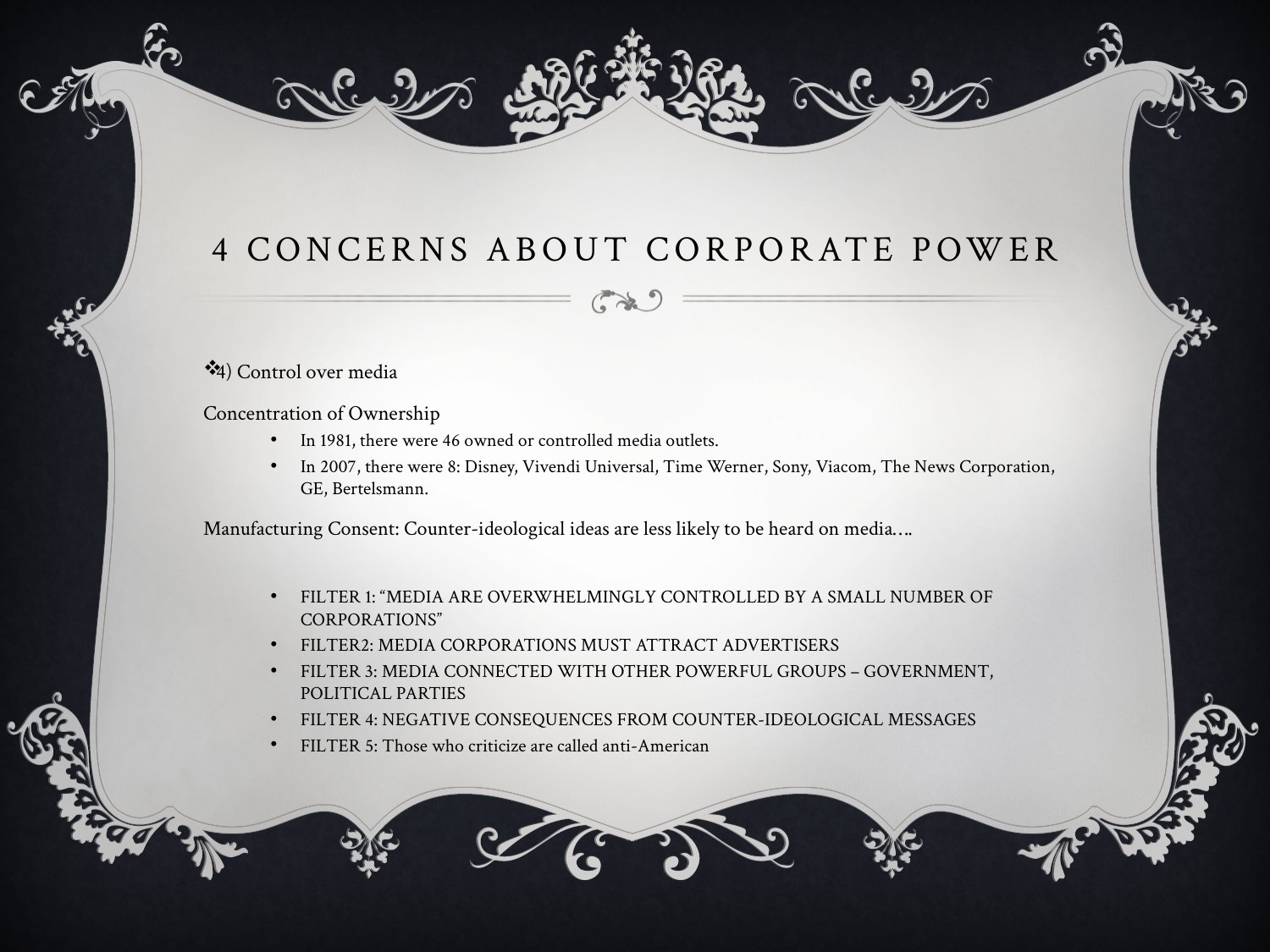

# 4 Concerns about Corporate Power
4) Control over media
Concentration of Ownership
In 1981, there were 46 owned or controlled media outlets.
In 2007, there were 8: Disney, Vivendi Universal, Time Werner, Sony, Viacom, The News Corporation, GE, Bertelsmann.
Manufacturing Consent: Counter-ideological ideas are less likely to be heard on media….

FILTER 1: “MEDIA ARE OVERWHELMINGLY CONTROLLED BY A SMALL NUMBER OF CORPORATIONS”
FILTER2: MEDIA CORPORATIONS MUST ATTRACT ADVERTISERS
FILTER 3: MEDIA CONNECTED WITH OTHER POWERFUL GROUPS – GOVERNMENT, POLITICAL PARTIES
FILTER 4: NEGATIVE CONSEQUENCES FROM COUNTER-IDEOLOGICAL MESSAGES
FILTER 5: Those who criticize are called anti-American